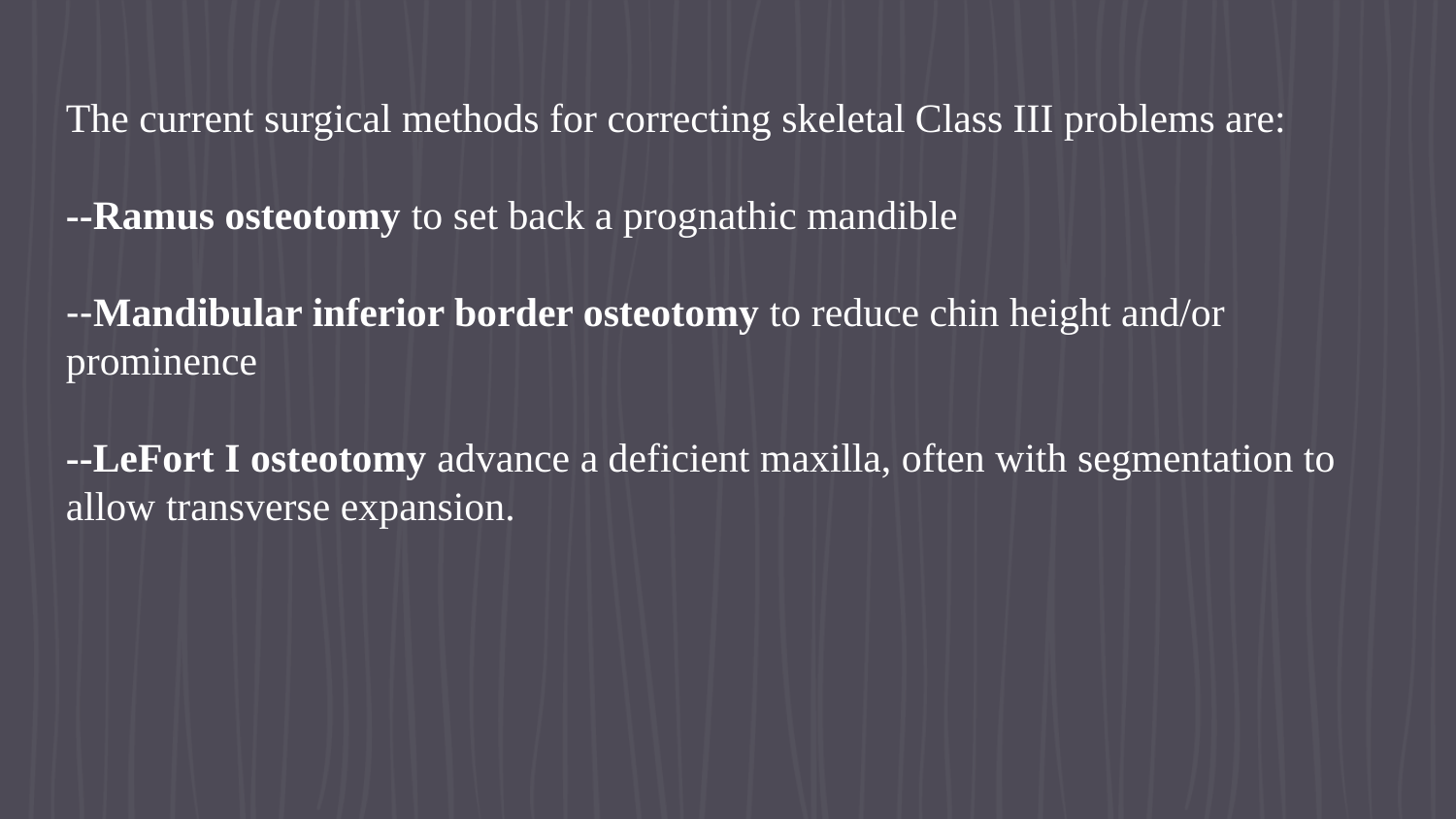

The current surgical methods for correcting skeletal Class III problems are:

--Ramus osteotomy to set back a prognathic mandible
--Mandibular inferior border osteotomy to reduce chin height and/or prominence

--LeFort I osteotomy advance a deficient maxilla, often with segmentation to allow transverse expansion.
125